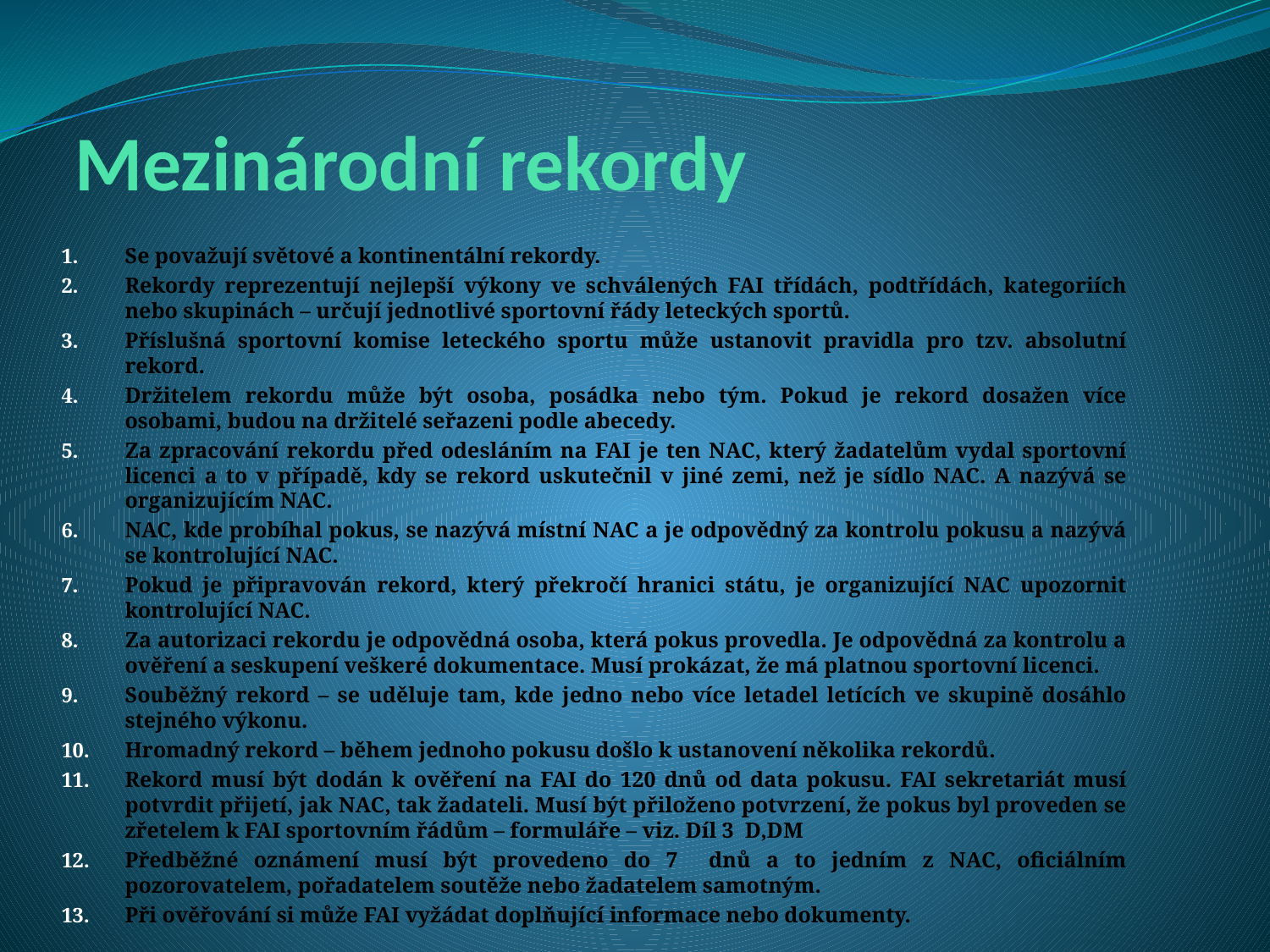

# Mezinárodní rekordy
Se považují světové a kontinentální rekordy.
Rekordy reprezentují nejlepší výkony ve schválených FAI třídách, podtřídách, kategoriích nebo skupinách – určují jednotlivé sportovní řády leteckých sportů.
Příslušná sportovní komise leteckého sportu může ustanovit pravidla pro tzv. absolutní rekord.
Držitelem rekordu může být osoba, posádka nebo tým. Pokud je rekord dosažen více osobami, budou na držitelé seřazeni podle abecedy.
Za zpracování rekordu před odesláním na FAI je ten NAC, který žadatelům vydal sportovní licenci a to v případě, kdy se rekord uskutečnil v jiné zemi, než je sídlo NAC. A nazývá se organizujícím NAC.
NAC, kde probíhal pokus, se nazývá místní NAC a je odpovědný za kontrolu pokusu a nazývá se kontrolující NAC.
Pokud je připravován rekord, který překročí hranici státu, je organizující NAC upozornit kontrolující NAC.
Za autorizaci rekordu je odpovědná osoba, která pokus provedla. Je odpovědná za kontrolu a ověření a seskupení veškeré dokumentace. Musí prokázat, že má platnou sportovní licenci.
Souběžný rekord – se uděluje tam, kde jedno nebo více letadel letících ve skupině dosáhlo stejného výkonu.
Hromadný rekord – během jednoho pokusu došlo k ustanovení několika rekordů.
Rekord musí být dodán k ověření na FAI do 120 dnů od data pokusu. FAI sekretariát musí potvrdit přijetí, jak NAC, tak žadateli. Musí být přiloženo potvrzení, že pokus byl proveden se zřetelem k FAI sportovním řádům – formuláře – viz. Díl 3  D,DM
Předběžné oznámení musí být provedeno do 7  dnů a to jedním z NAC, oficiálním pozorovatelem, pořadatelem soutěže nebo žadatelem samotným.
Při ověřování si může FAI vyžádat doplňující informace nebo dokumenty.